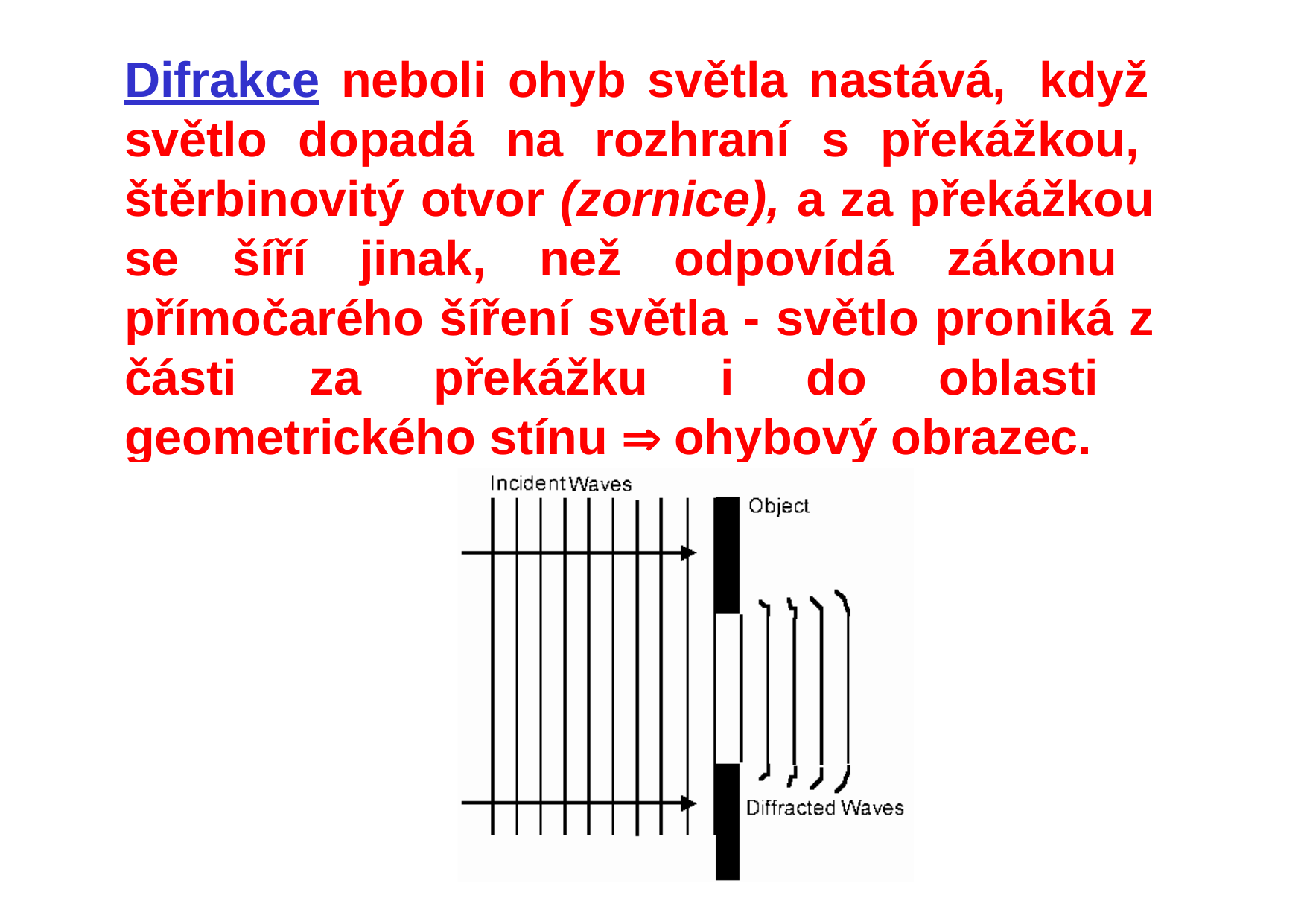

Difrakce neboli ohyb světla nastává, když  světlo dopadá na rozhraní s překážkou,  štěrbinovitý otvor (zornice), a za překážkou  se šíří jinak, než odpovídá zákonu  přímočarého šíření světla - světlo proniká z  části za překážku i do oblasti  geometrického stínu ⇒ ohybový obrazec.